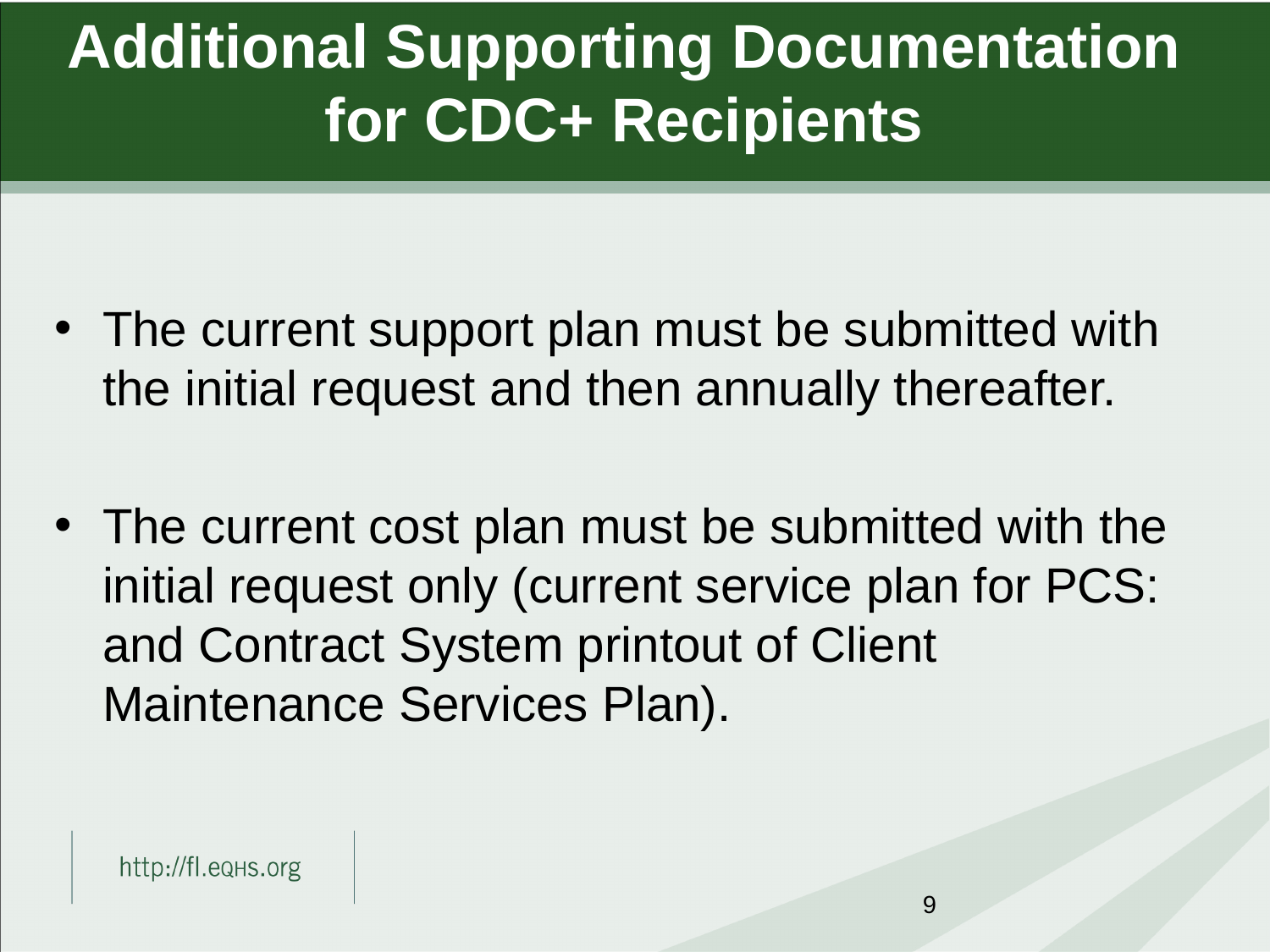

# Additional Supporting Documentation for CDC+ Recipients

The current support plan must be submitted with the initial request and then annually thereafter.

The current cost plan must be submitted with the initial request only (current service plan for PCS: and Contract System printout of Client Maintenance Services Plan).

9